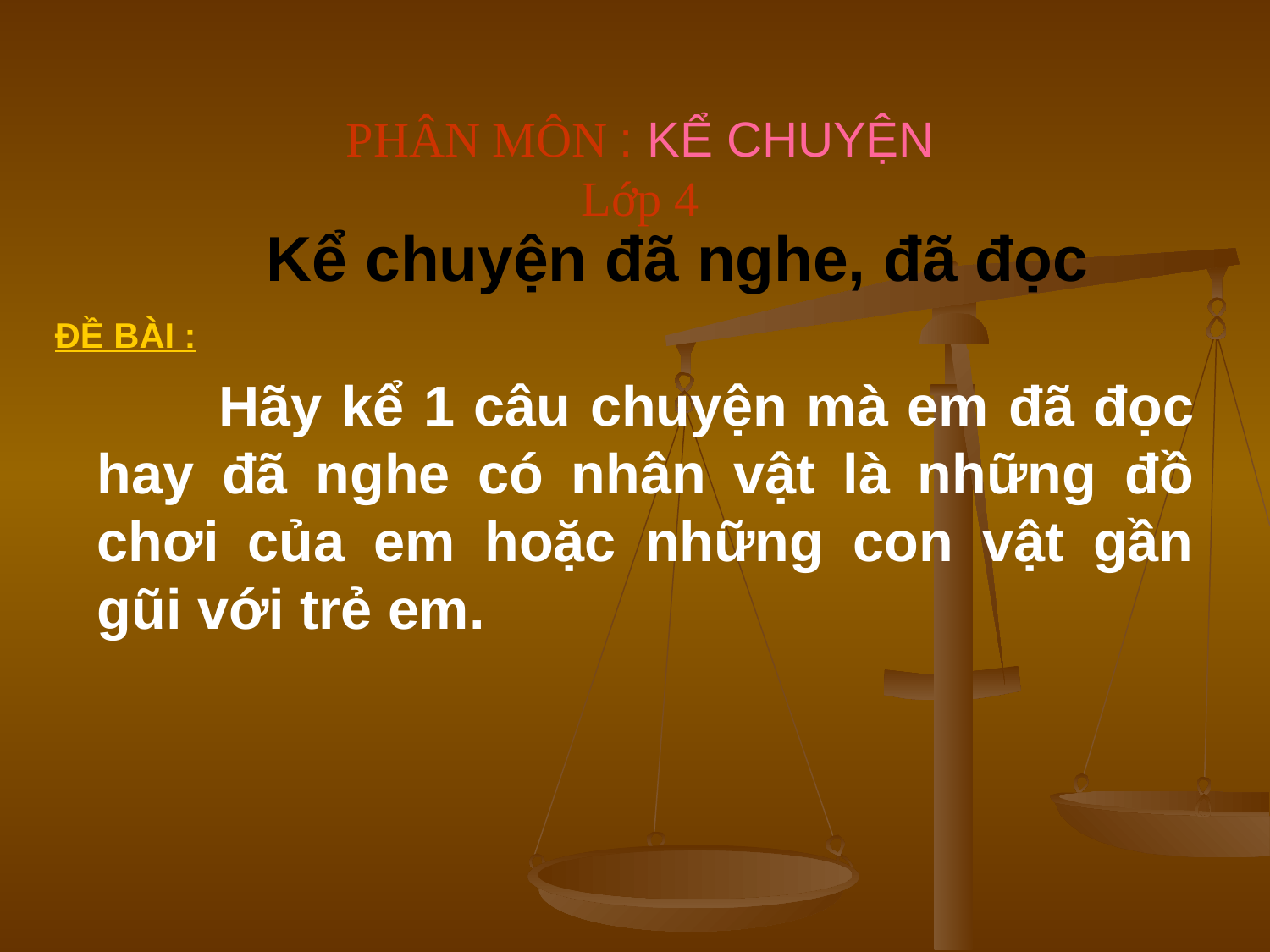

# PHÂN MÔN : KỂ CHUYỆN Lớp 4
Kể chuyện đã nghe, đã đọc
ĐỀ BÀI :
      Hãy kể 1 câu chuyện mà em đã đọc hay đã nghe có nhân vật là những đồ chơi của em hoặc những con vật gần gũi với trẻ em.